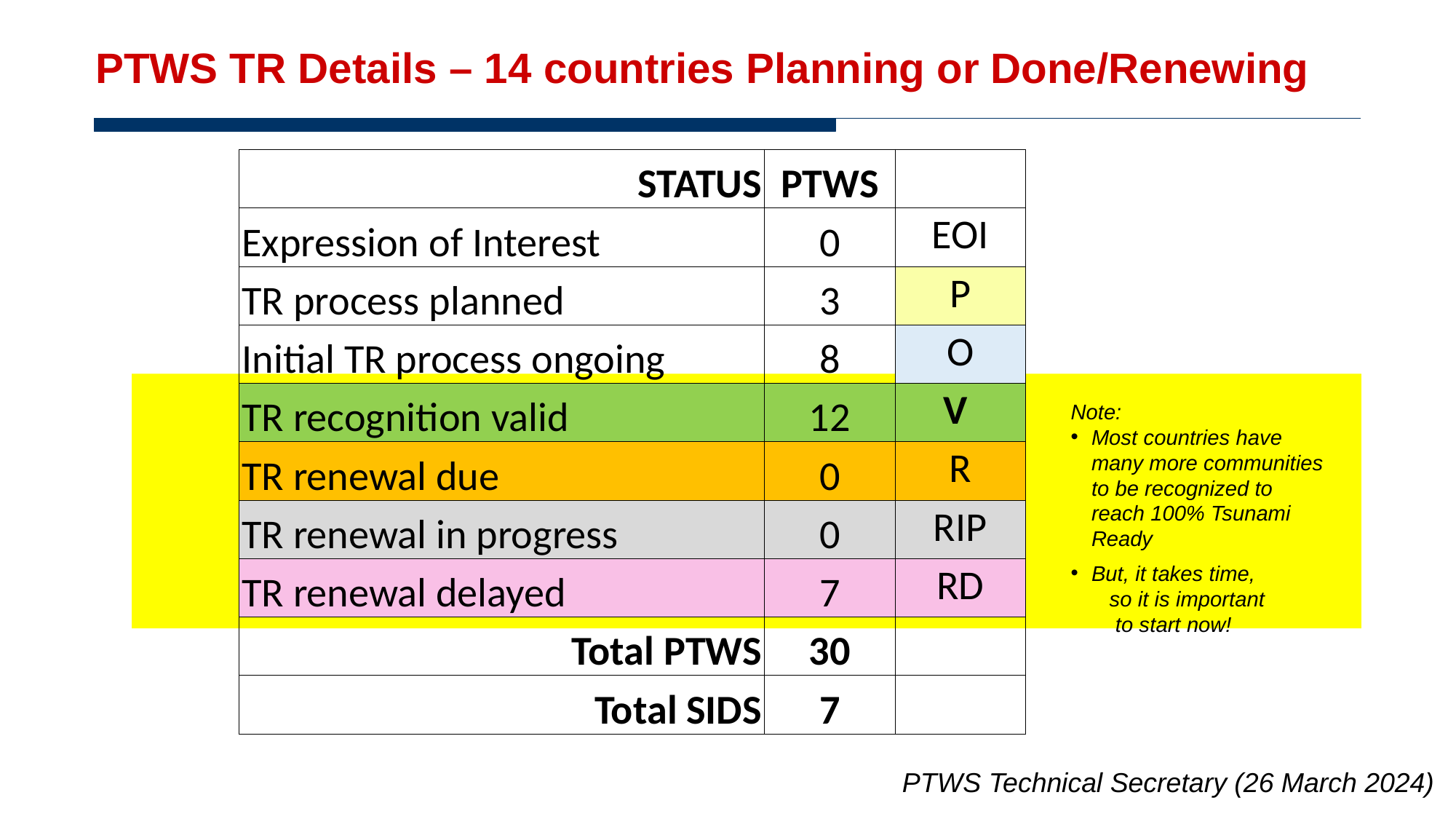

# PTWS TR Details – 14 countries Planning or Done/Renewing
| STATUS | PTWS |  |
| --- | --- | --- |
| Expression of Interest | 0 | EOI |
| TR process planned | 3 | P |
| Initial TR process ongoing | 8 | O |
| TR recognition valid | 12 | V |
| TR renewal due | 0 | R |
| TR renewal in progress | 0 | RIP |
| TR renewal delayed | 7 | RD |
| Total PTWS | 30 |  |
| Total SIDS | 7 |  |

Note:
Most countries have many more communities to be recognized to reach 100% Tsunami Ready
But, it takes time,                so it is important                to start now!
PTWS Technical Secretary (26 March 2024)